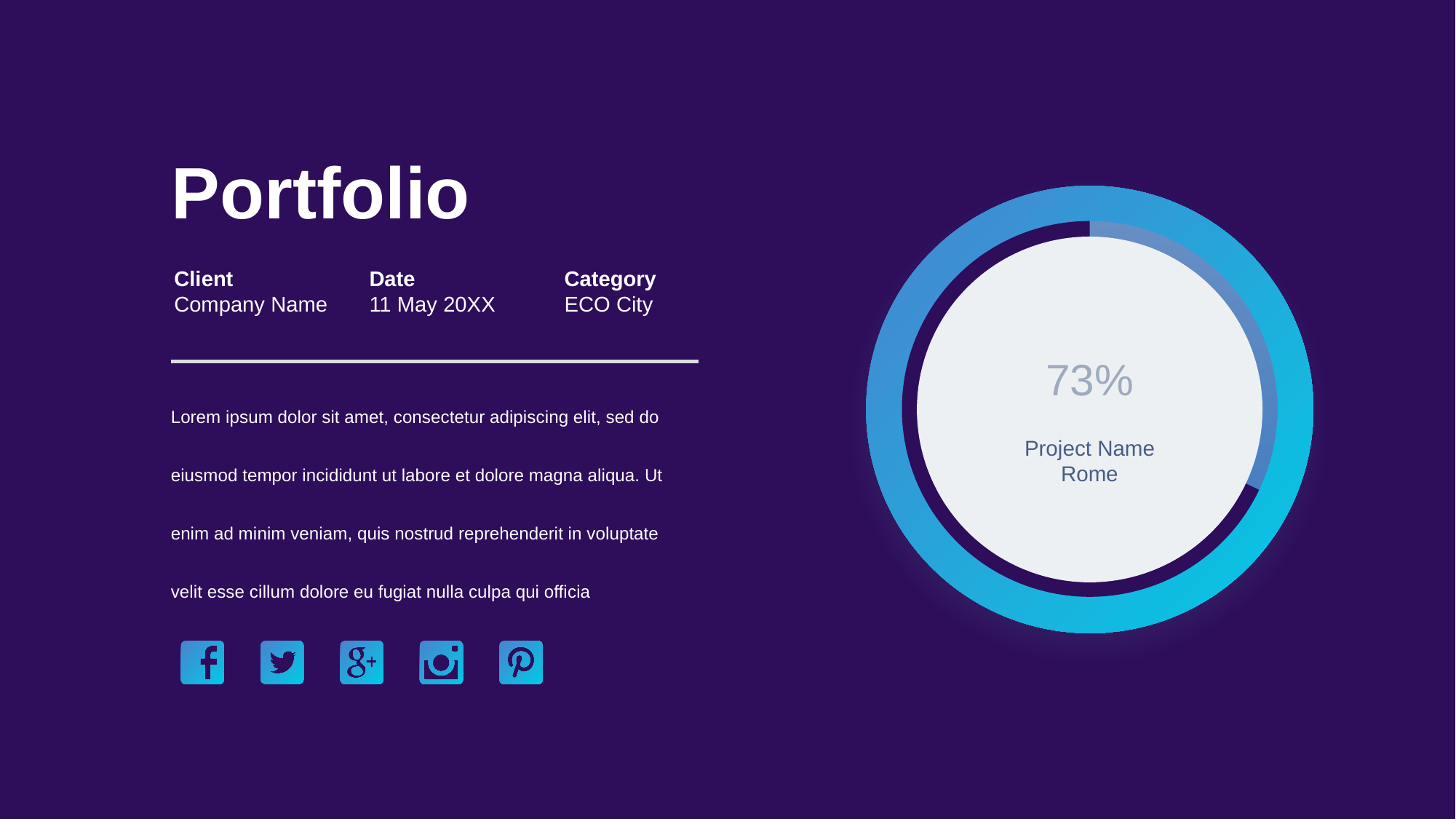

Portfolio

### Chart

| Category | Region 1 |
|---|---|
| April | 43.0 |
| May | 91.0 |
Client
Company Name
Date
11 May 20XX
Category
ECO City
73%

Lorem ipsum dolor sit amet, consectetur adipiscing elit, sed do eiusmod tempor incididunt ut labore et dolore magna aliqua. Ut enim ad minim veniam, quis nostrud reprehenderit in voluptate velit esse cillum dolore eu fugiat nulla culpa qui officia
Project Name
Rome